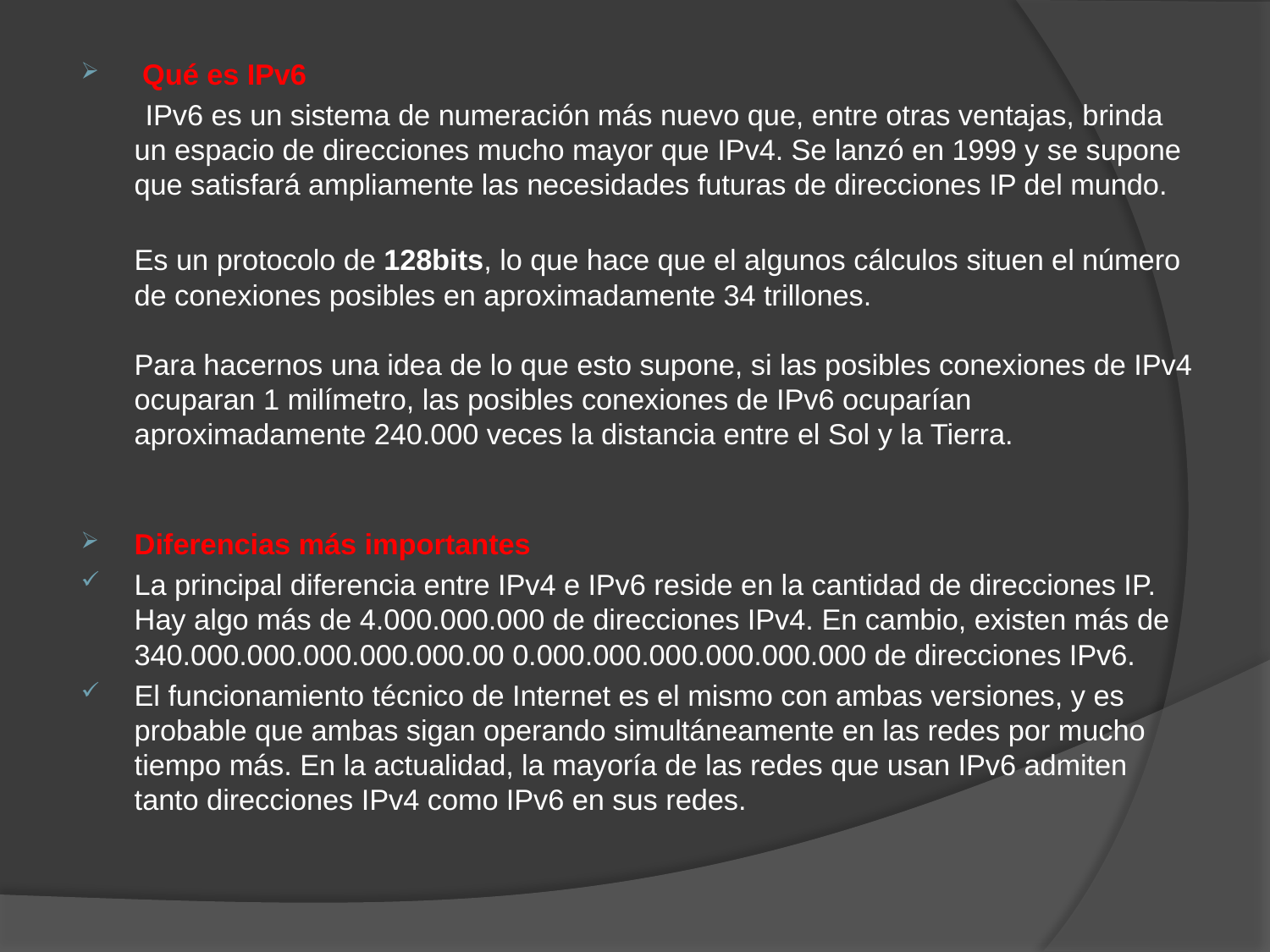

Qué es IPv6
        IPv6 es un sistema de numeración más nuevo que, entre otras ventajas, brinda un espacio de direcciones mucho mayor que IPv4. Se lanzó en 1999 y se supone que satisfará ampliamente las necesidades futuras de direcciones IP del mundo.
Es un protocolo de 128bits, lo que hace que el algunos cálculos situen el número de conexiones posibles en aproximadamente 34 trillones.
Para hacernos una idea de lo que esto supone, si las posibles conexiones de IPv4 ocuparan 1 milímetro, las posibles conexiones de IPv6 ocuparían aproximadamente 240.000 veces la distancia entre el Sol y la Tierra.
Diferencias más importantes
La principal diferencia entre IPv4 e IPv6 reside en la cantidad de direcciones IP. Hay algo más de 4.000.000.000 de direcciones IPv4. En cambio, existen más de 340.000.000.000.000.000.00 0.000.000.000.000.000.000 de direcciones IPv6.
El funcionamiento técnico de Internet es el mismo con ambas versiones, y es probable que ambas sigan operando simultáneamente en las redes por mucho tiempo más. En la actualidad, la mayoría de las redes que usan IPv6 admiten tanto direcciones IPv4 como IPv6 en sus redes.